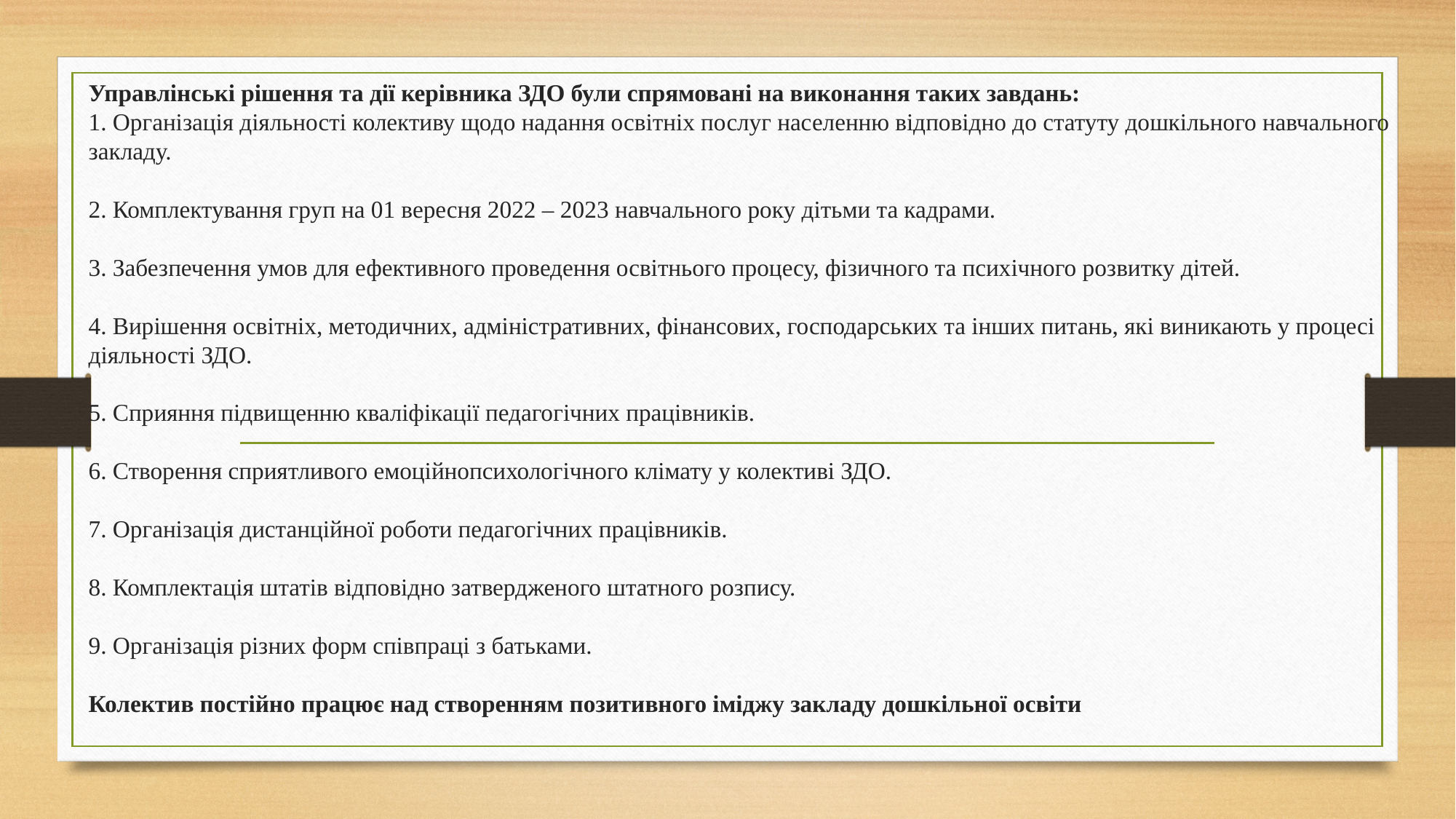

# Управлінські рішення та дії керівника ЗДО були спрямовані на виконання таких завдань: 1. Організація діяльності колективу щодо надання освітніх послуг населенню відповідно до статуту дошкільного навчального закладу. 2. Комплектування груп на 01 вересня 2022 – 2023 навчального року дітьми та кадрами. 3. Забезпечення умов для ефективного проведення освітнього процесу, фізичного та психічного розвитку дітей. 4. Вирішення освітніх, методичних, адміністративних, фінансових, господарських та інших питань, які виникають у процесі діяльності ЗДО. 5. Сприяння підвищенню кваліфікації педагогічних працівників. 6. Створення сприятливого емоційнопсихологічного клімату у колективі ЗДО. 7. Організація дистанційної роботи педагогічних працівників. 8. Комплектація штатів відповідно затвердженого штатного розпису. 9. Організація різних форм співпраці з батьками. Колектив постійно працює над створенням позитивного іміджу закладу дошкільної освіти